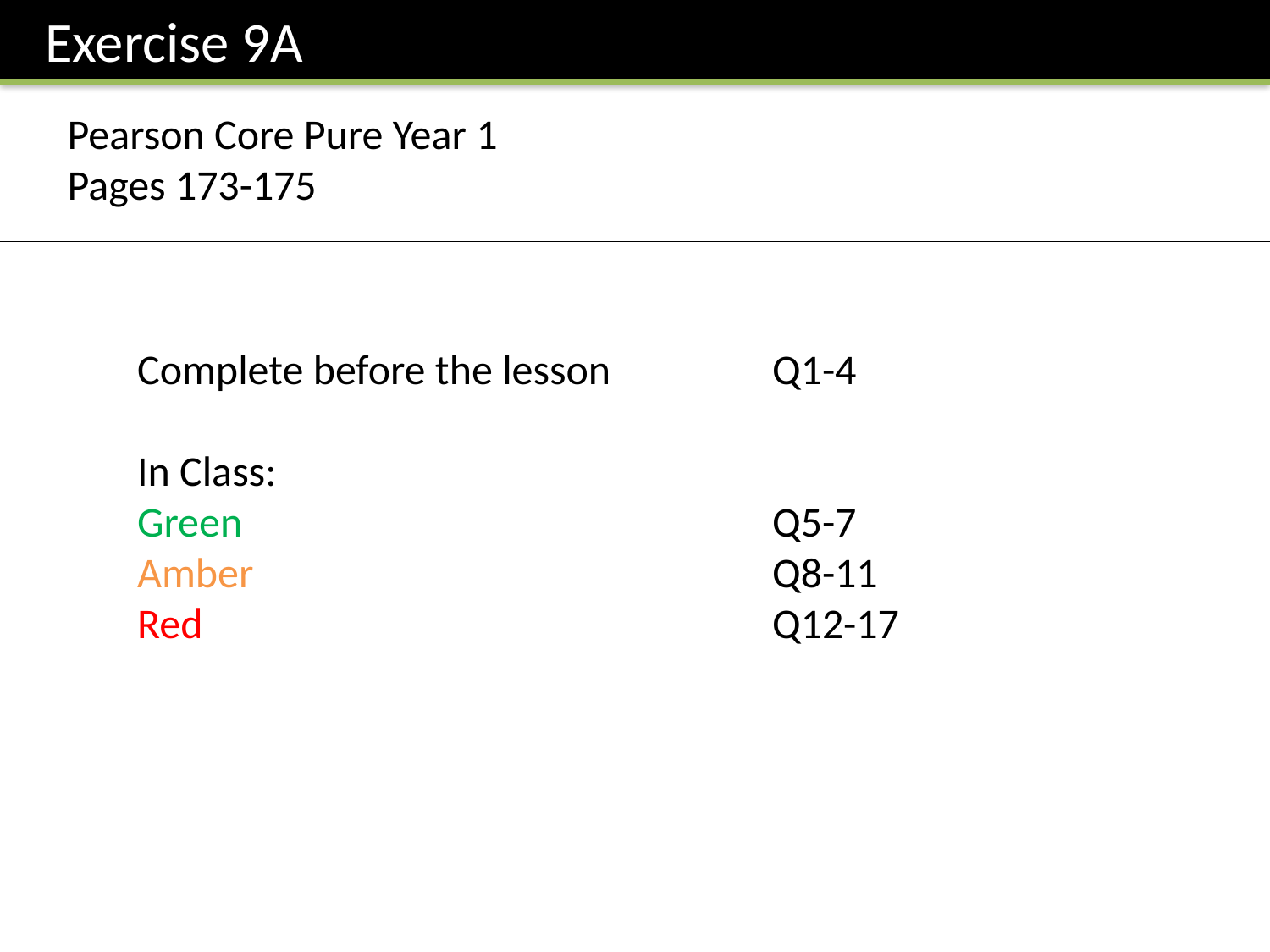

Exercise 9A
Pearson Core Pure Year 1
Pages 173-175
Complete before the lesson		Q1-4

In Class:
Green					Q5-7
Amber 					Q8-11
Red					Q12-17